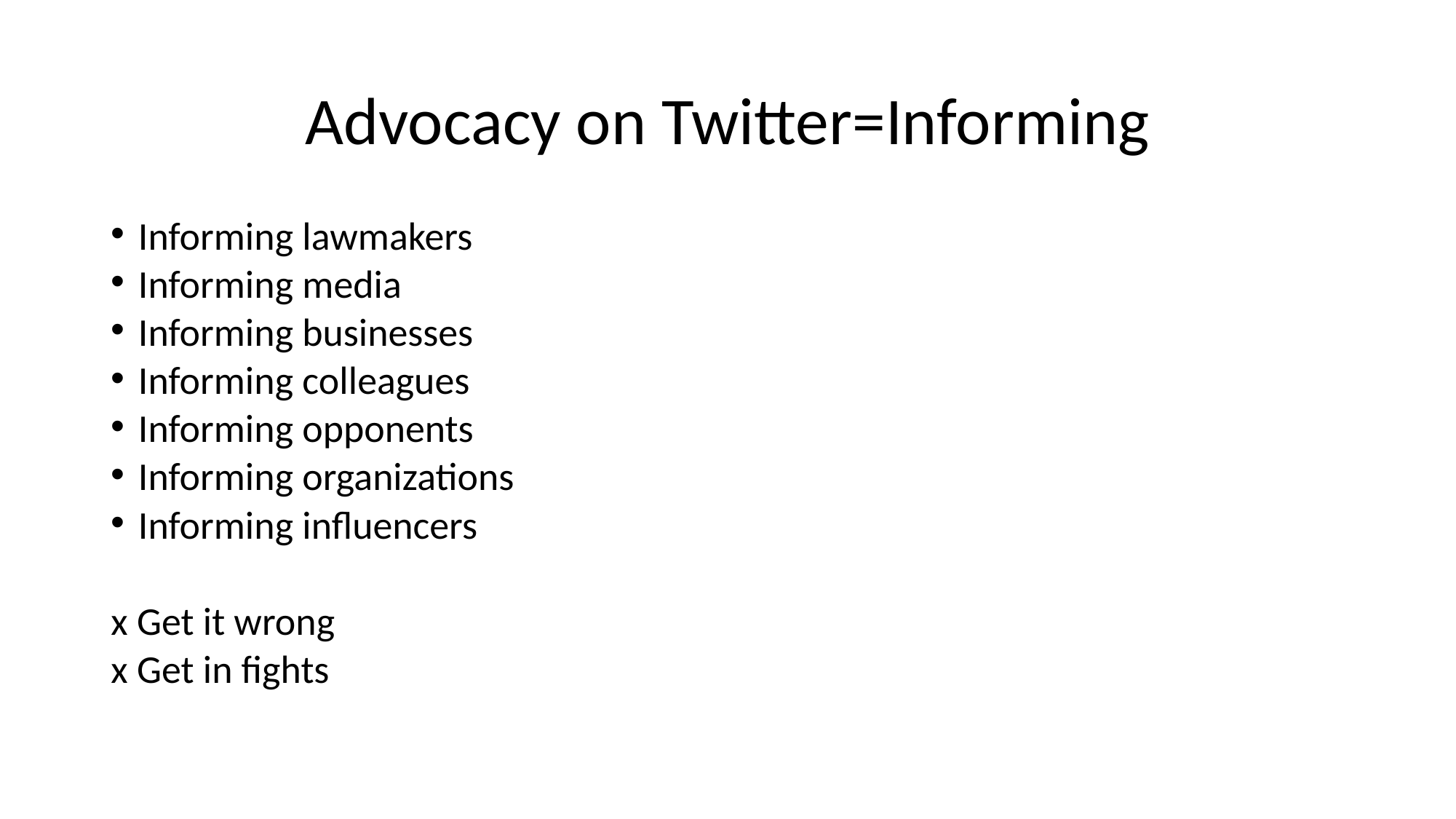

# Advocacy on Twitter=Informing
Informing lawmakers
Informing media
Informing businesses
Informing colleagues
Informing opponents
Informing organizations
Informing influencers

x Get it wrong
x Get in fights